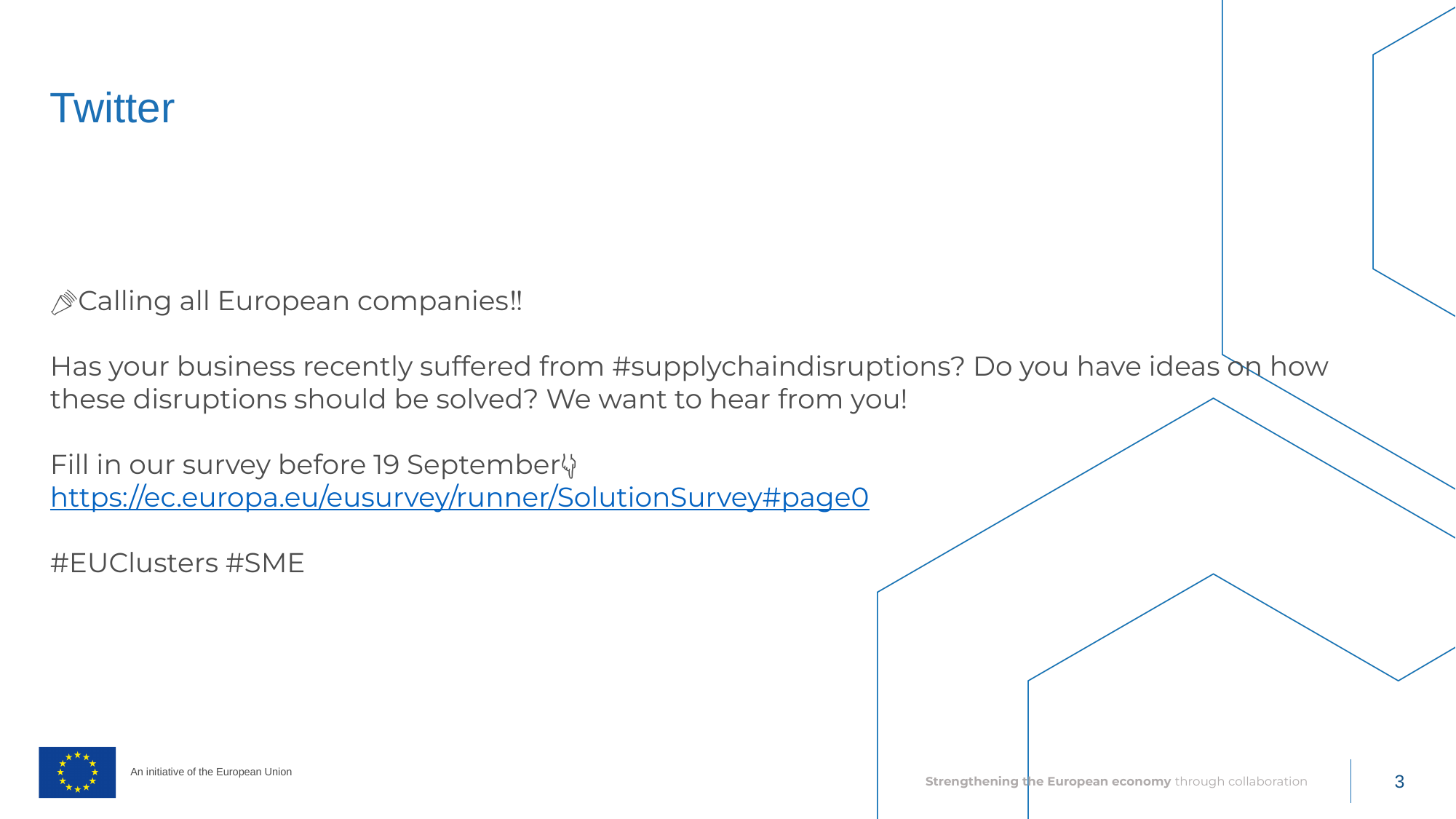

# Twitter
📣Calling all European companies‼️
Has your business recently suffered from #supplychaindisruptions? Do you have ideas on how these disruptions should be solved? We want to hear from you!
Fill in our survey before 19 September👇
https://ec.europa.eu/eusurvey/runner/SolutionSurvey#page0
#EUClusters #SME

Strengthening the European economy through collaboration
3